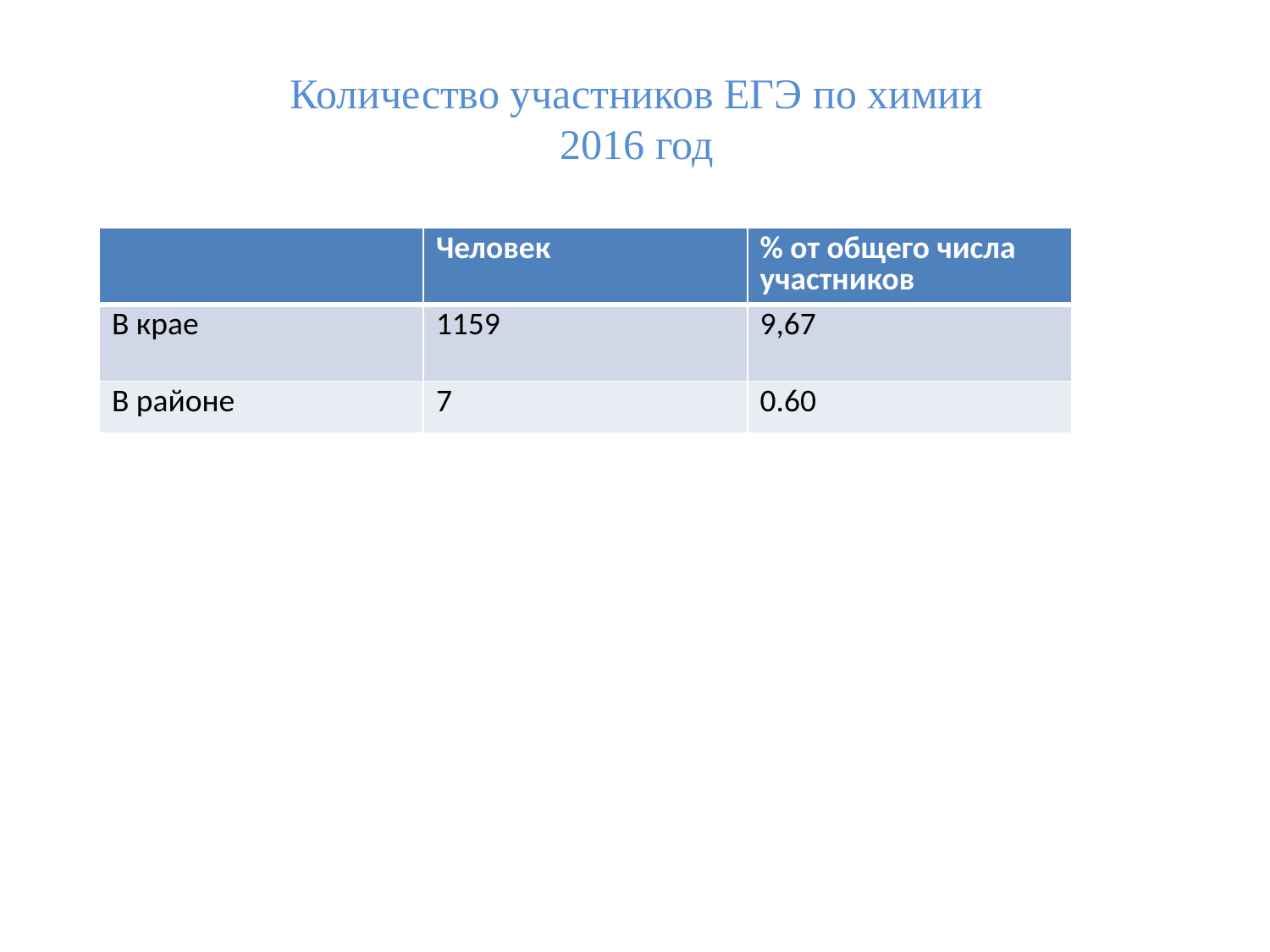

# Количество участников ЕГЭ по химии 2016 год
|  | Человек | % от общего числа участников |
| --- | --- | --- |
| В крае | 1159 | 9,67 |
| В районе | 7 | 0.60 |